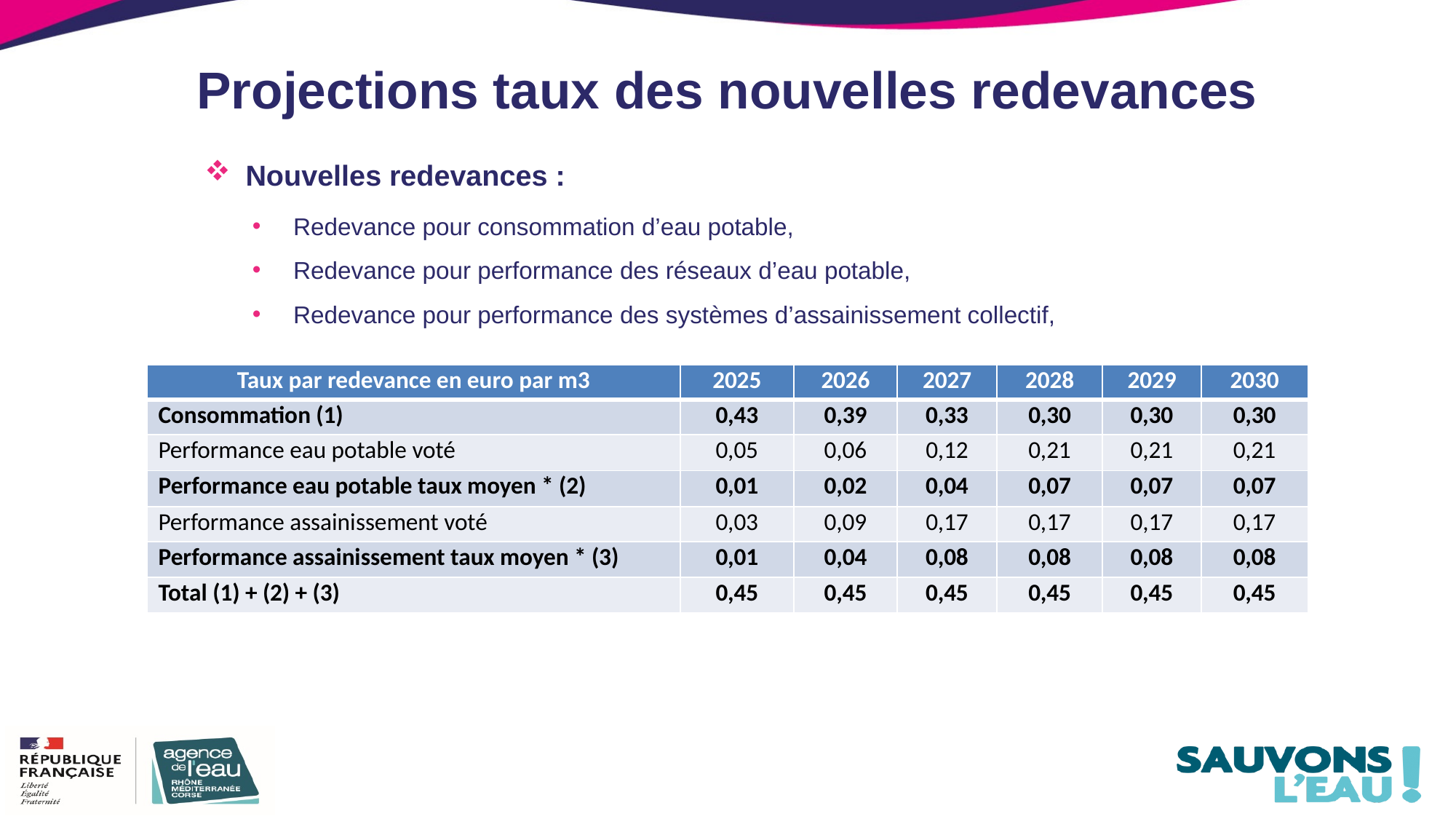

# Projections taux des nouvelles redevances
Nouvelles redevances :
Redevance pour consommation d’eau potable,
Redevance pour performance des réseaux d’eau potable,
Redevance pour performance des systèmes d’assainissement collectif,
| Taux par redevance en euro par m3 | 2025 | 2026 | 2027 | 2028 | 2029 | 2030 |
| --- | --- | --- | --- | --- | --- | --- |
| Consommation (1) | 0,43 | 0,39 | 0,33 | 0,30 | 0,30 | 0,30 |
| Performance eau potable voté | 0,05 | 0,06 | 0,12 | 0,21 | 0,21 | 0,21 |
| Performance eau potable taux moyen \* (2) | 0,01 | 0,02 | 0,04 | 0,07 | 0,07 | 0,07 |
| Performance assainissement voté | 0,03 | 0,09 | 0,17 | 0,17 | 0,17 | 0,17 |
| Performance assainissement taux moyen \* (3) | 0,01 | 0,04 | 0,08 | 0,08 | 0,08 | 0,08 |
| Total (1) + (2) + (3) | 0,45 | 0,45 | 0,45 | 0,45 | 0,45 | 0,45 |